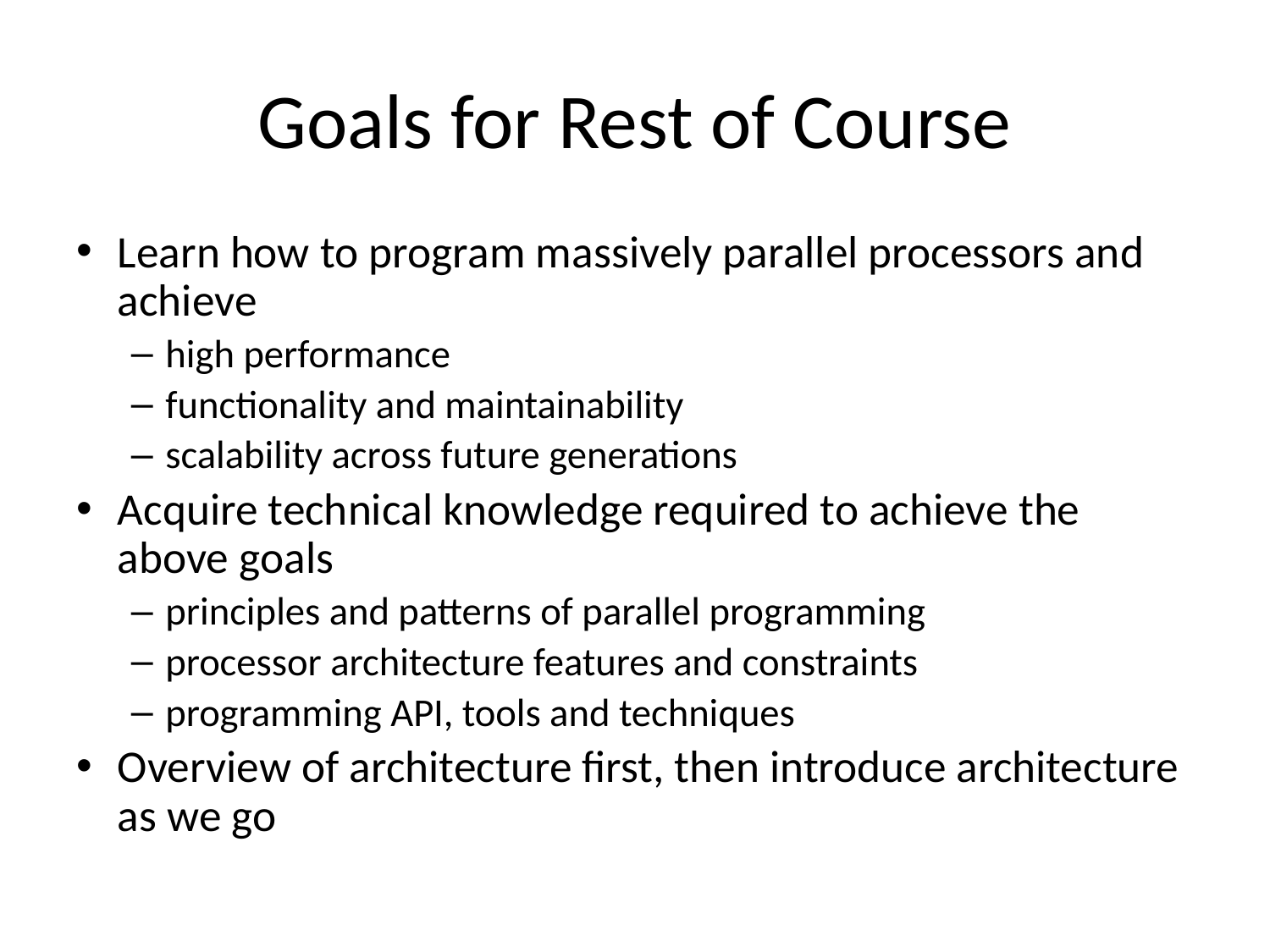

# Goals for Rest of Course
Learn how to program massively parallel processors and achieve
high performance
functionality and maintainability
scalability across future generations
Acquire technical knowledge required to achieve the above goals
principles and patterns of parallel programming
processor architecture features and constraints
programming API, tools and techniques
Overview of architecture first, then introduce architecture as we go